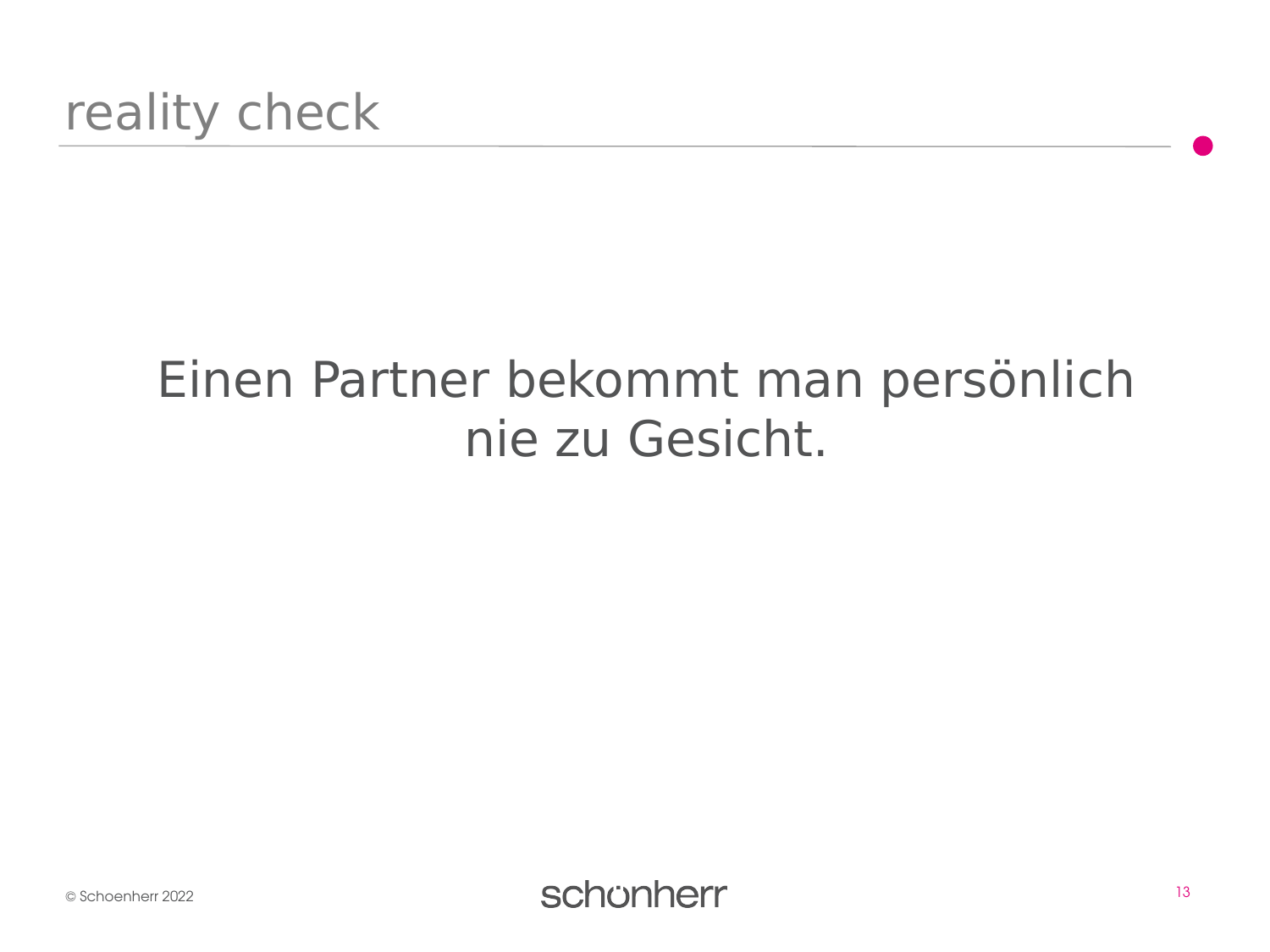

# reality check

Einen Partner bekommt man persönlich nie zu Gesicht.